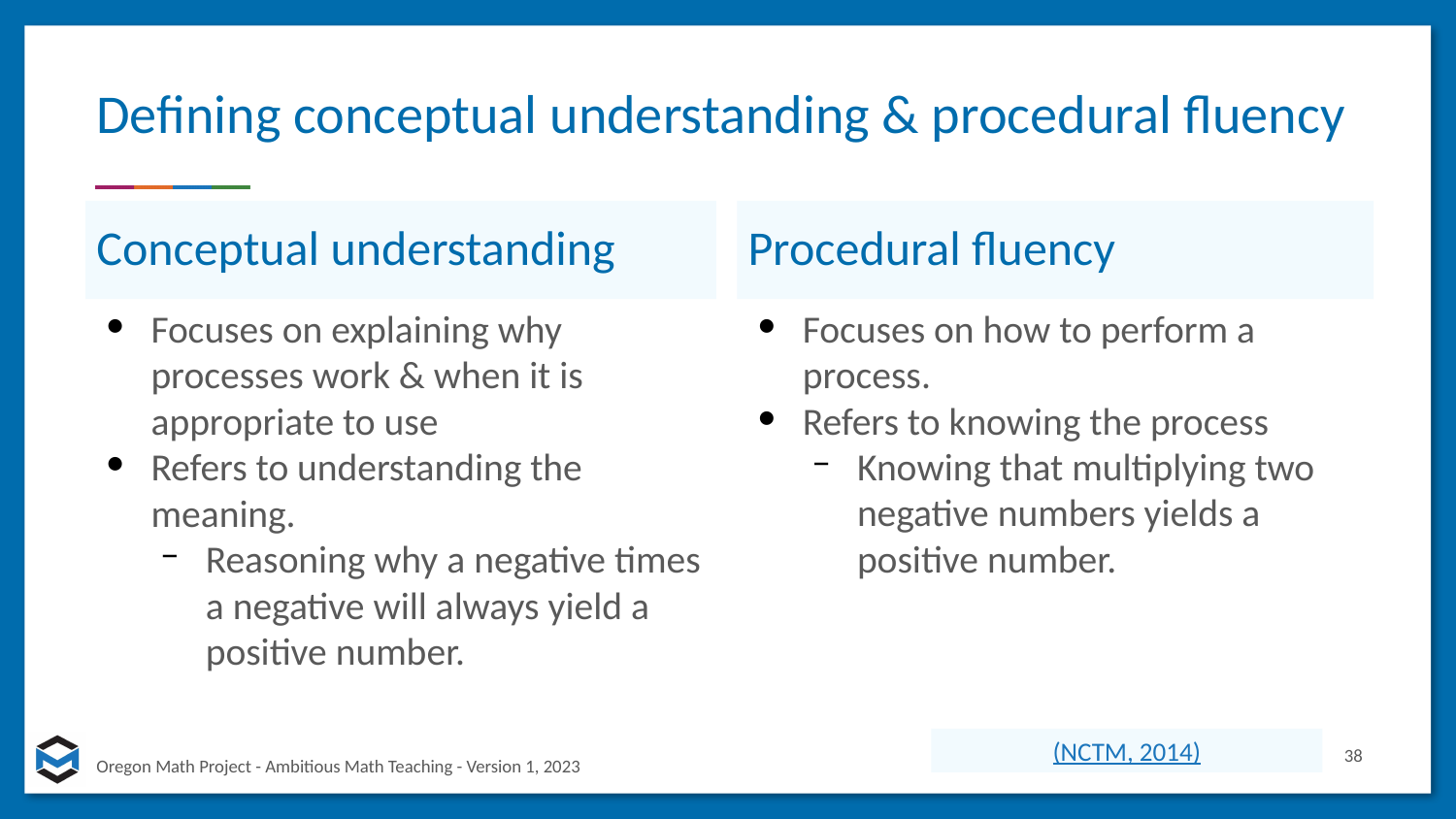

# Defining conceptual understanding & procedural fluency
Conceptual understanding
Procedural fluency
Focuses on explaining why processes work & when it is appropriate to use
Refers to understanding the meaning.
Reasoning why a negative times a negative will always yield a positive number.

Focuses on how to perform a process.
Refers to knowing the process
Knowing that multiplying two negative numbers yields a positive number.
(NCTM, 2014)
38